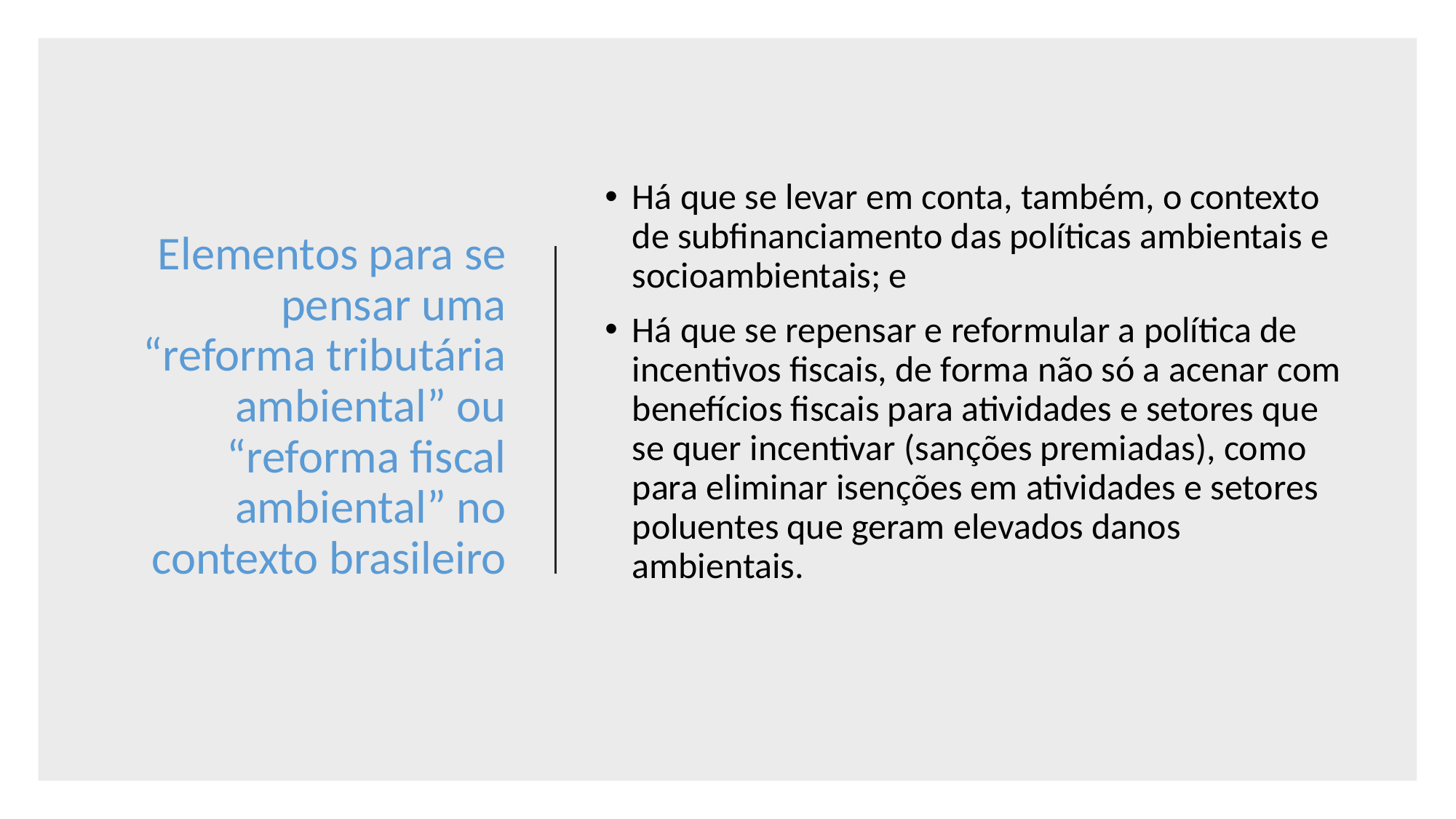

# Elementos para se pensar uma “reforma tributária ambiental” ou “reforma fiscal ambiental” no contexto brasileiro
Há que se levar em conta, também, o contexto de subfinanciamento das políticas ambientais e socioambientais; e
Há que se repensar e reformular a política de incentivos fiscais, de forma não só a acenar com benefícios fiscais para atividades e setores que se quer incentivar (sanções premiadas), como para eliminar isenções em atividades e setores poluentes que geram elevados danos ambientais.